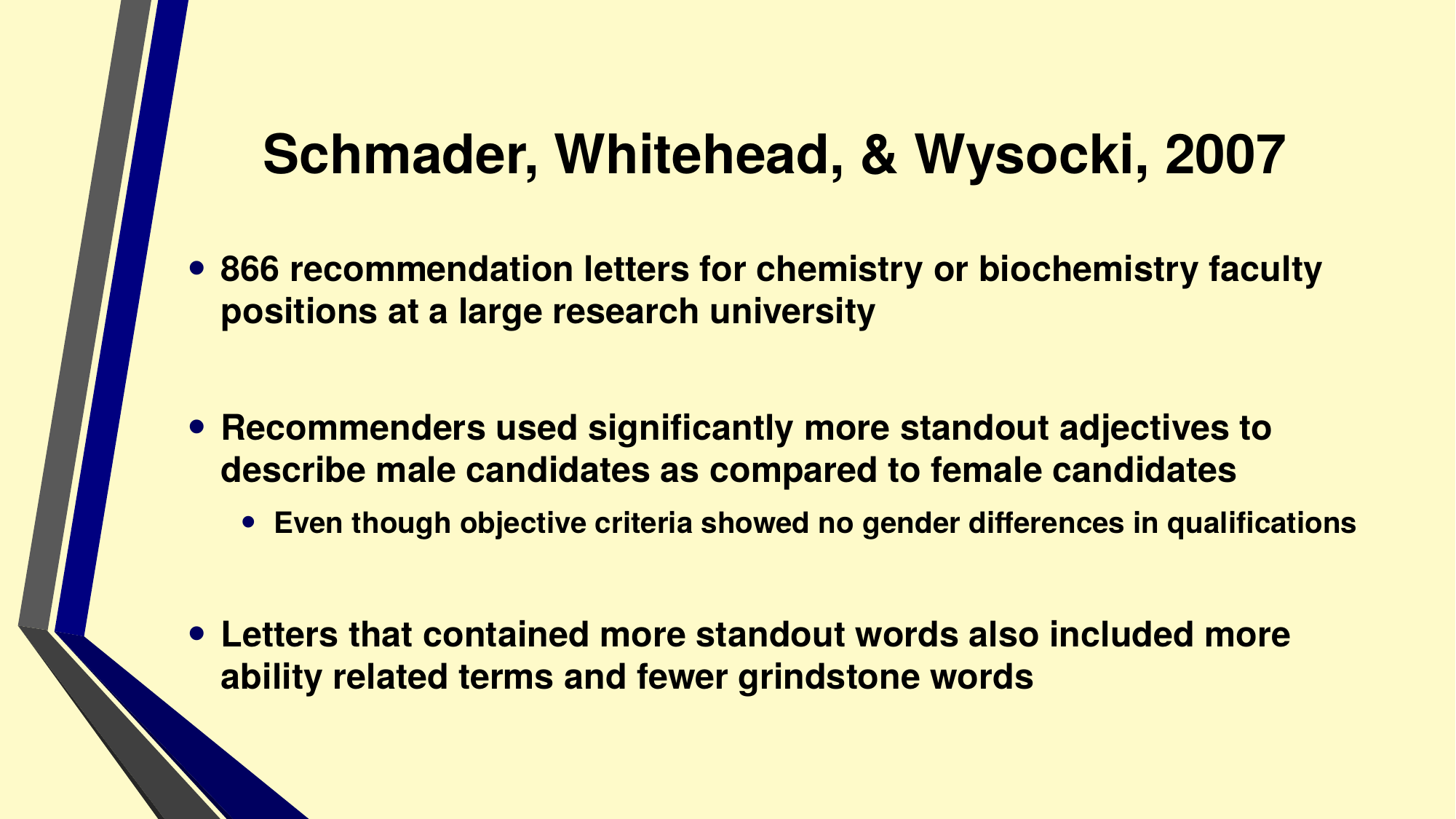

# Schmader, Whitehead, & Wysocki, 2007
866 recommendation letters for chemistry or biochemistry faculty positions at a large research university

Recommenders used significantly more standout adjectives to describe male candidates as compared to female candidates
Even though objective criteria showed no gender differences in qualifications

Letters that contained more standout words also included more ability related terms and fewer grindstone words